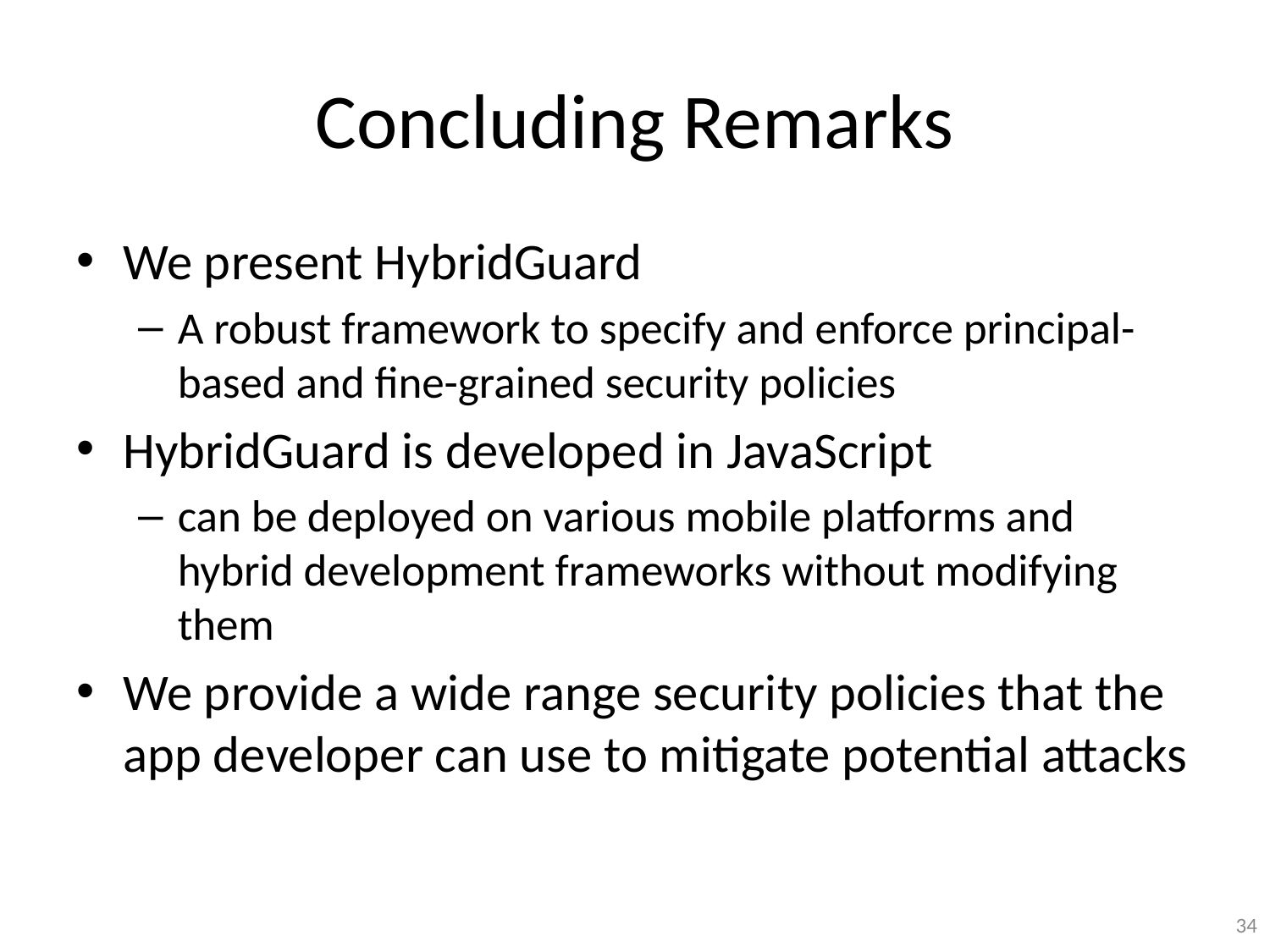

# Concluding Remarks
We present HybridGuard
A robust framework to specify and enforce principal- based and fine-grained security policies
HybridGuard is developed in JavaScript
can be deployed on various mobile platforms and hybrid development frameworks without modifying them
We provide a wide range security policies that the app developer can use to mitigate potential attacks

34